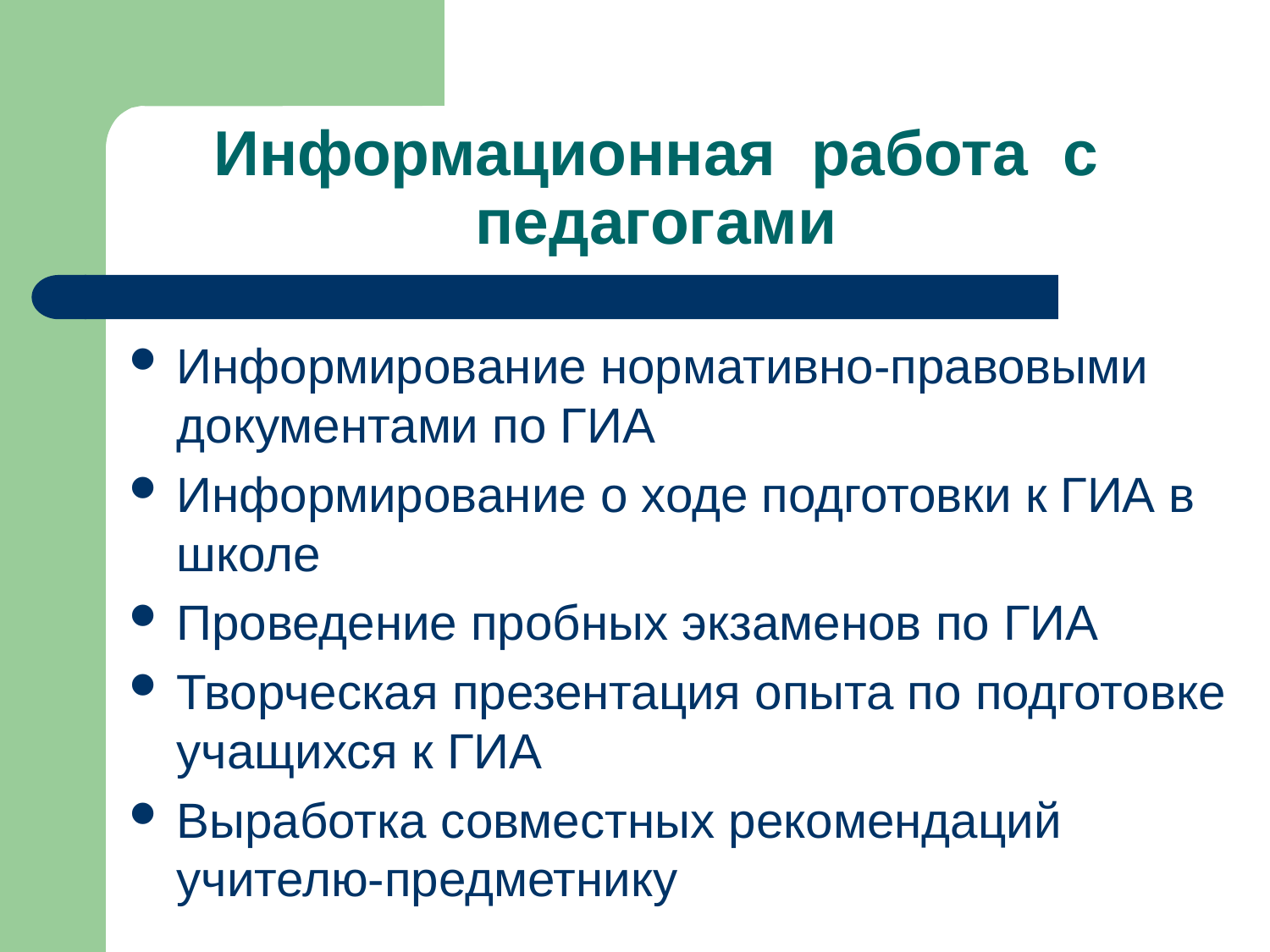

# Информационная  работа  с педагогами
Информирование нормативно-правовыми документами по ГИА
Информирование о ходе подготовки к ГИА в школе
Проведение пробных экзаменов по ГИА
Творческая презентация опыта по подготовке учащихся к ГИА
Выработка совместных рекомендаций учителю-предметнику